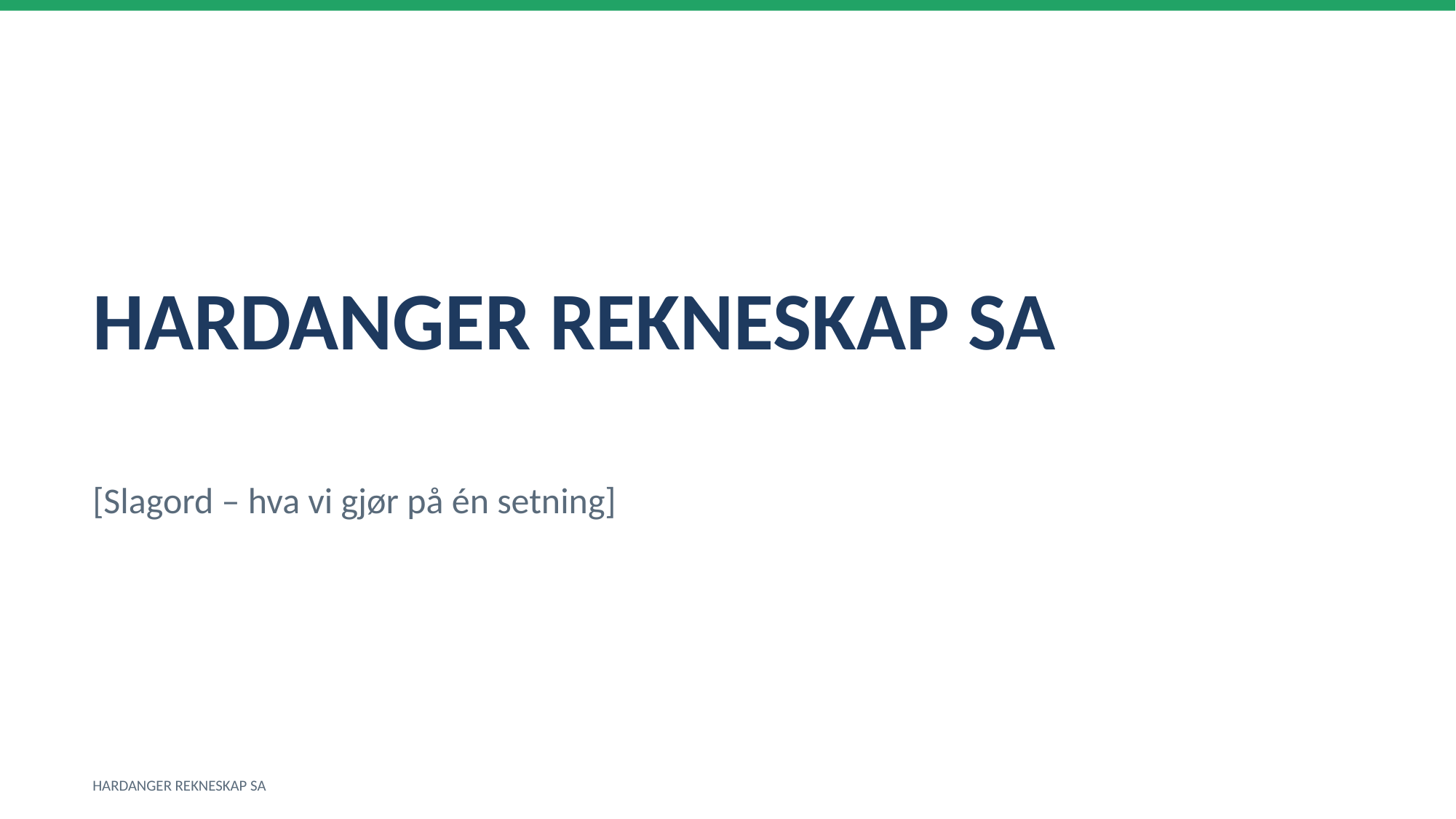

HARDANGER REKNESKAP SA
[Slagord – hva vi gjør på én setning]
HARDANGER REKNESKAP SA